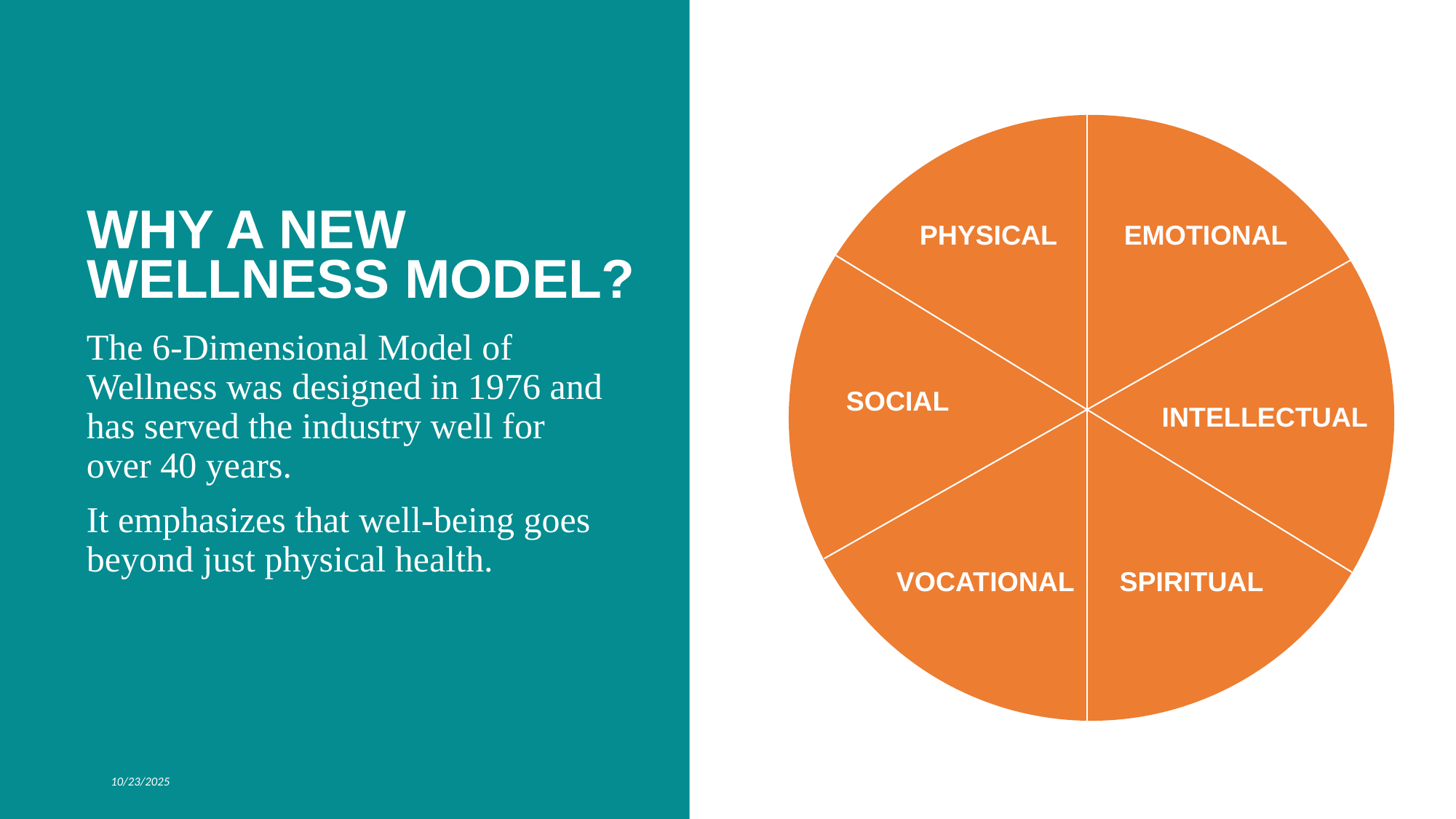

WHY A NEW WELLNESS MODEL?
PHYSICAL
EMOTIONAL
The 6-Dimensional Model of Wellness was designed in 1976 and has served the industry well for over 40 years.
It emphasizes that well-being goes beyond just physical health.
SOCIAL
INTELLECTUAL
VOCATIONAL
SPIRITUAL
10/23/2025